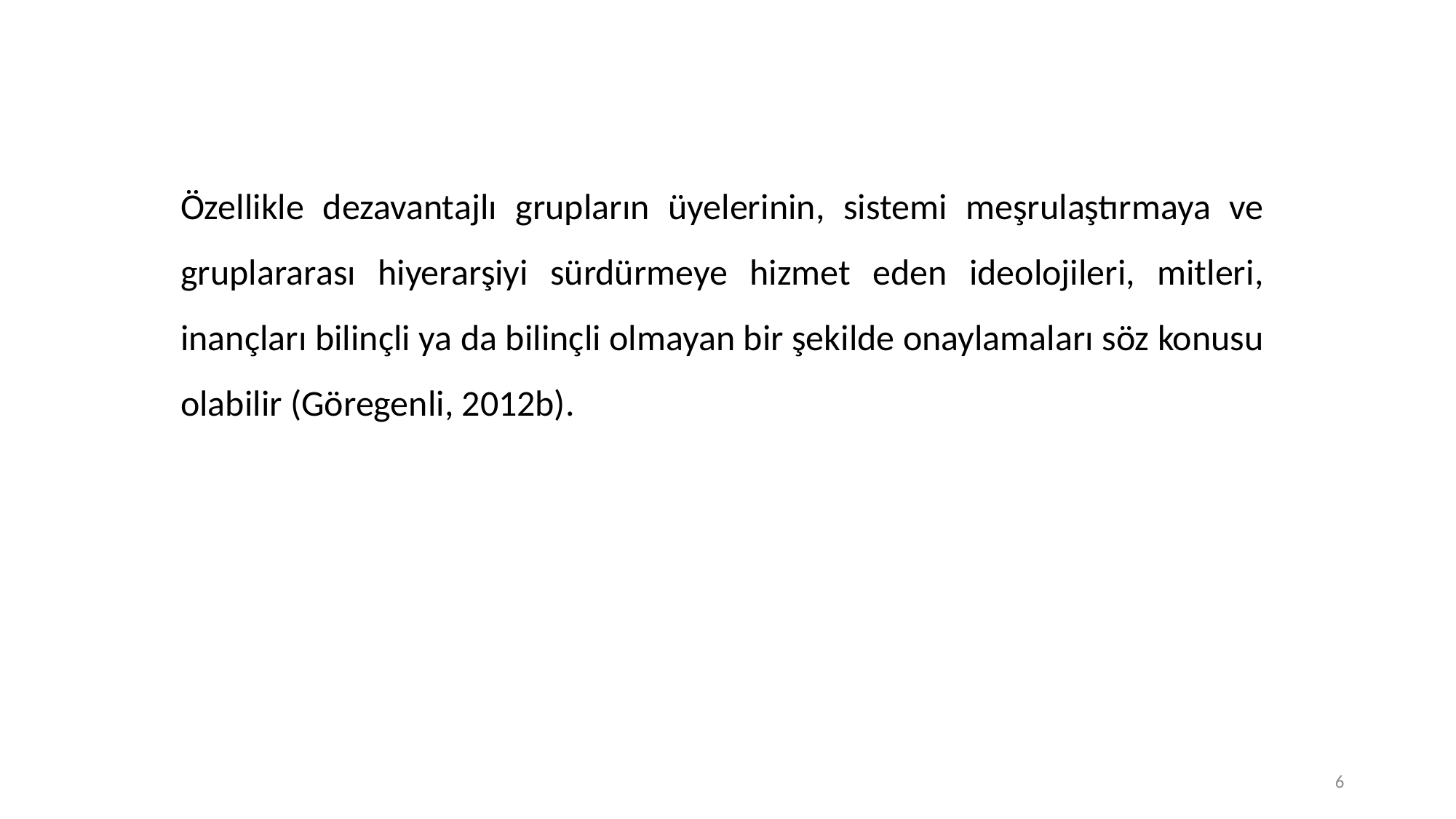

Özellikle dezavantajlı grupların üyelerinin, sistemi meşrulaştırmaya ve gruplararası hiyerarşiyi sürdürmeye hizmet eden ideolojileri, mitleri, inançları bilinçli ya da bilinçli olmayan bir şekilde onaylamaları söz konusu olabilir (Göregenli, 2012b).
6